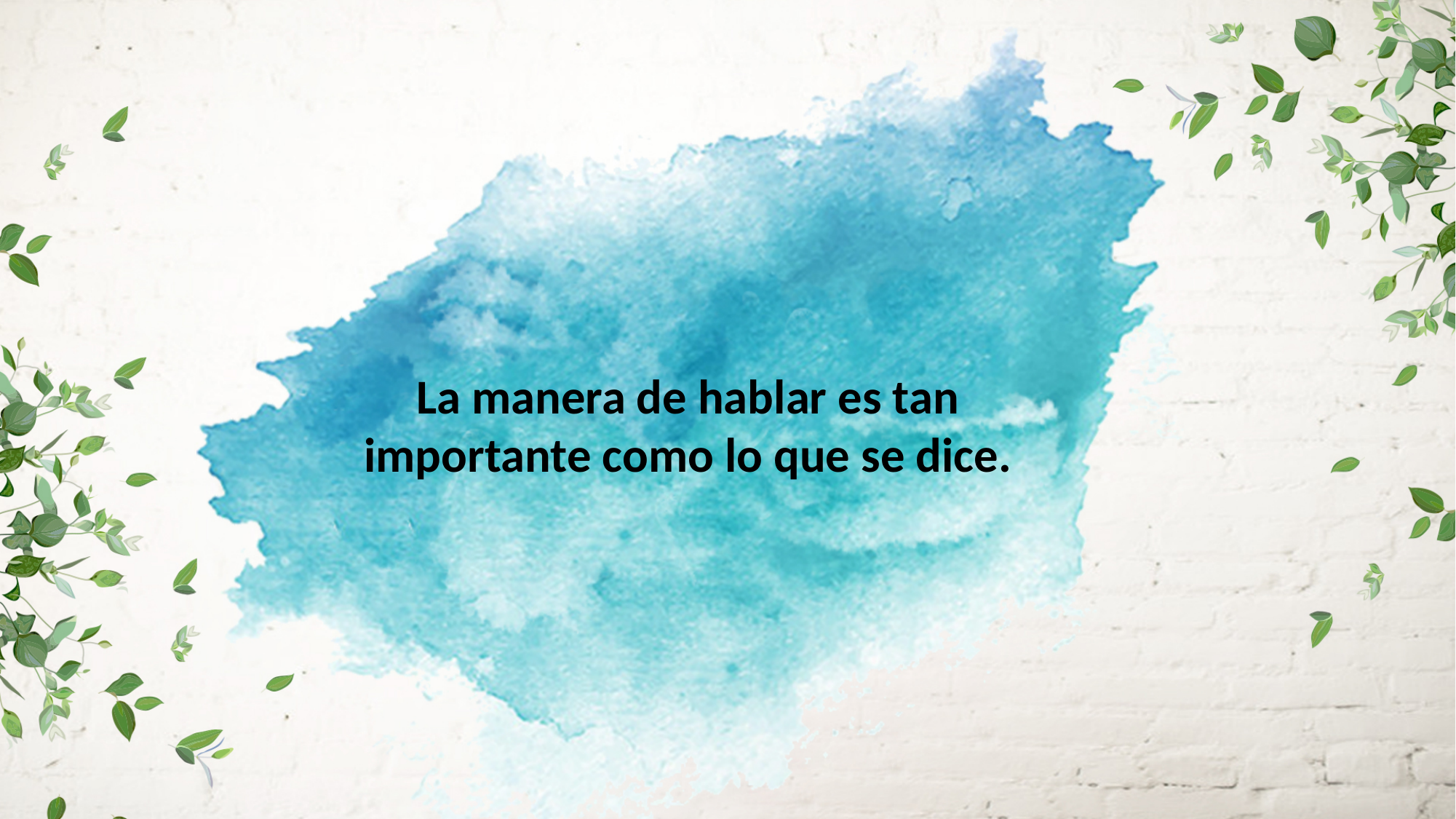

La manera de hablar es tan importante como lo que se dice.